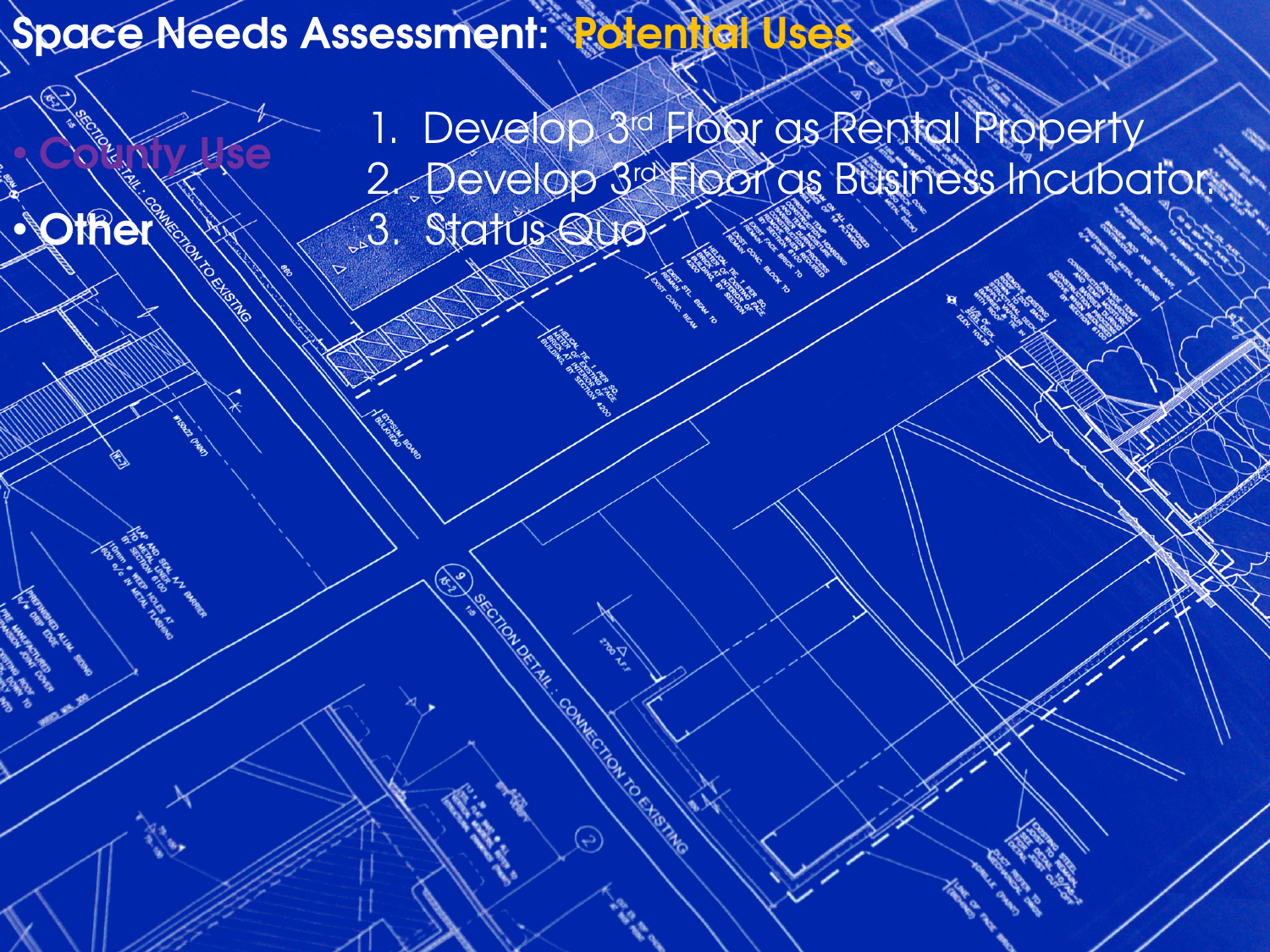

Space Needs Assessment:  Potential Uses
 County Use
 Other

     1.  Develop 3rd Floor as Rental Property
     2.  Develop 3rd Floor as Business Incubator.
     3.  Status Quo